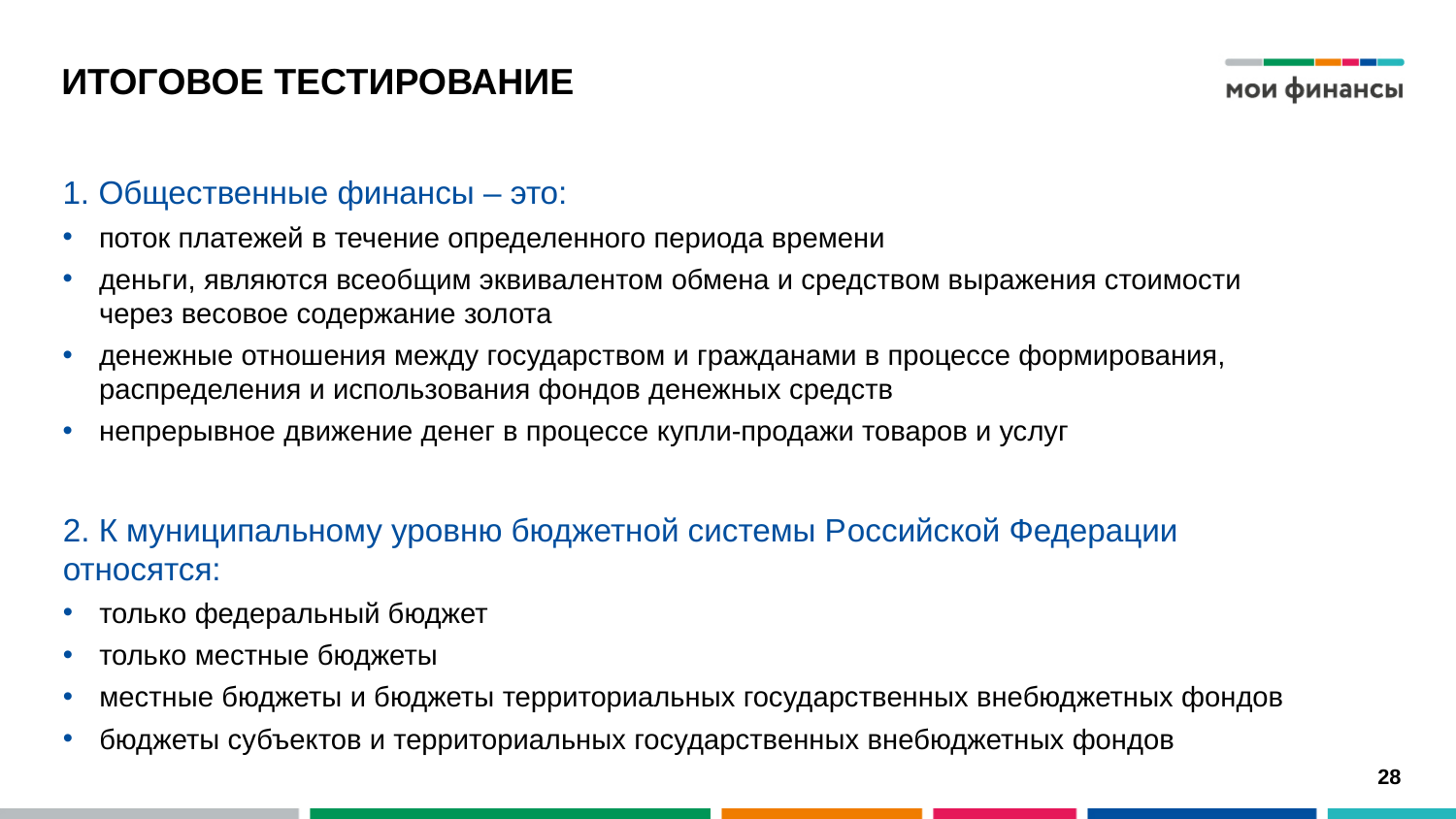

ИТОГОВОЕ ТЕСТИРОВАНИЕ
1. Общественные финансы – это:
поток платежей в течение определенного периода времени
деньги, являются всеобщим эквивалентом обмена и средством выражения стоимости через весовое содержание золота
денежные отношения между государством и гражданами в процессе формирования, распределения и использования фондов денежных средств
непрерывное движение денег в процессе купли-продажи товаров и услуг
2. К муниципальному уровню бюджетной системы Российской Федерации относятся:
только федеральный бюджет
только местные бюджеты
местные бюджеты и бюджеты территориальных государственных внебюджетных фондов
бюджеты субъектов и территориальных государственных внебюджетных фондов
28